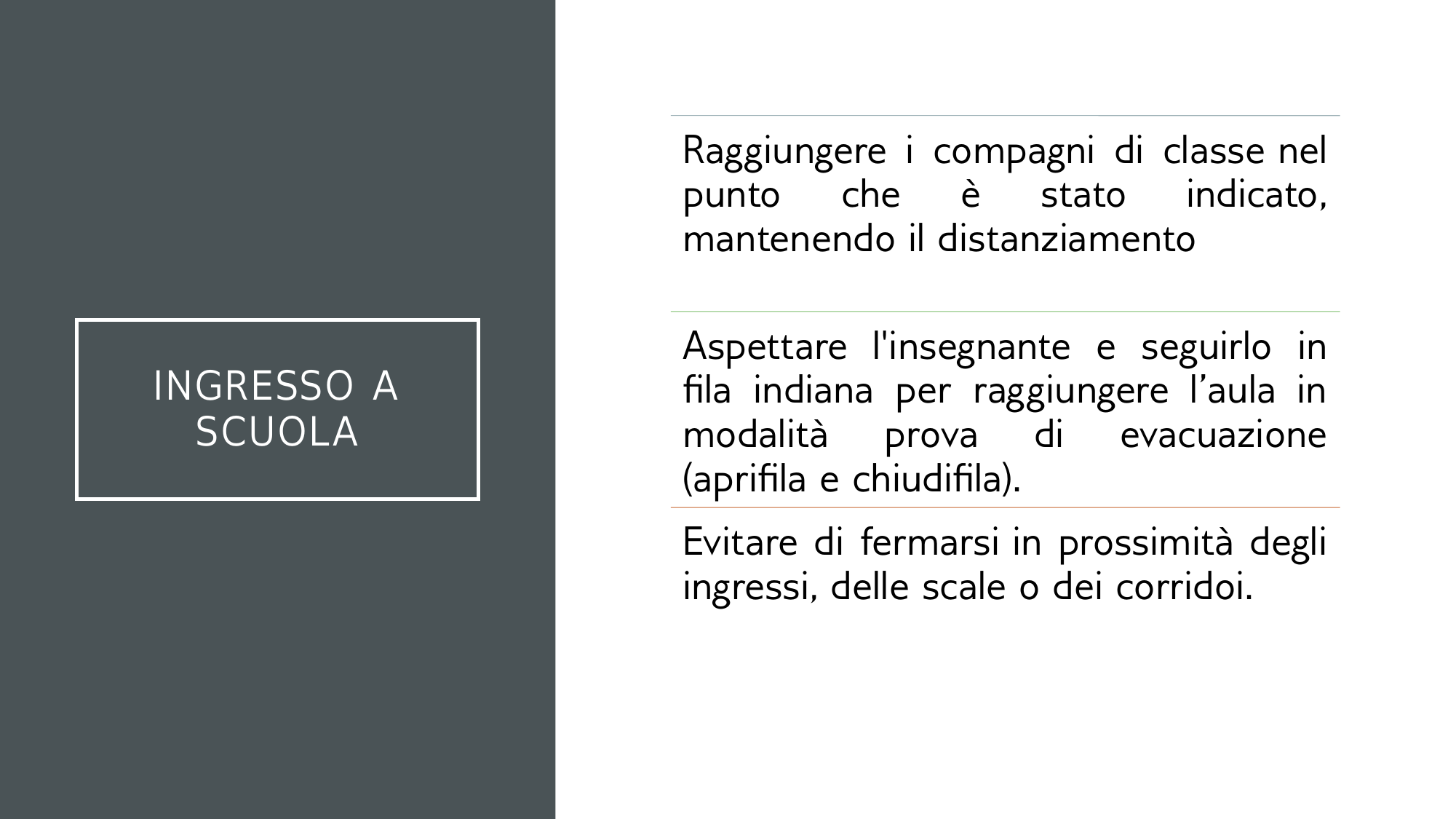

Raggiungere i compagni di classe nel punto che è stato indicato, mantenendo il distanziamento
Aspettare l'insegnante e seguirlo in fila indiana per raggiungere l’aula in modalità prova di evacuazione (aprifila e chiudifila).
Evitare di fermarsi in prossimità degli ingressi, delle scale o dei corridoi.
# INGRESSO A SCUOLA